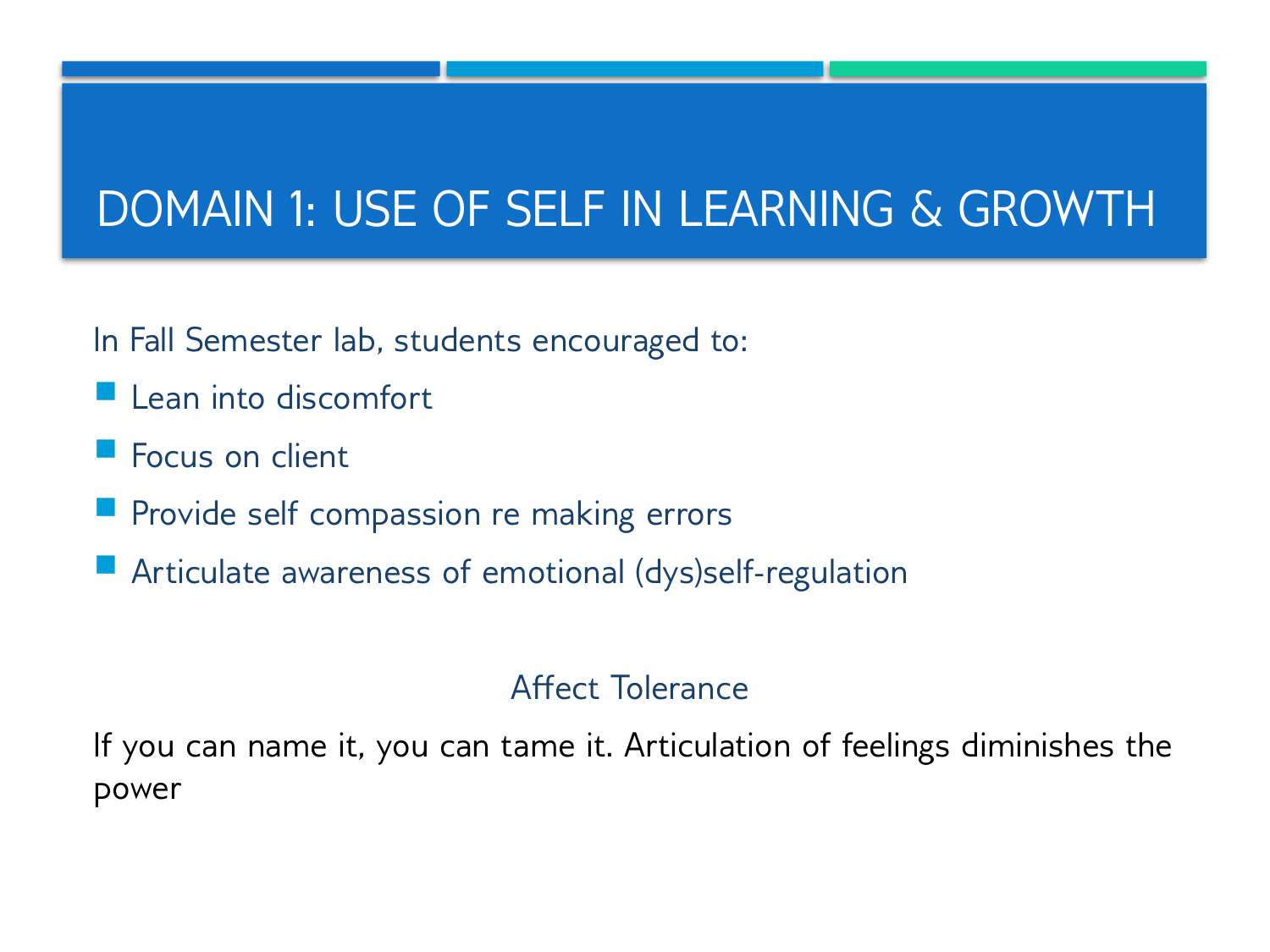

# Domain 1: Use of self in learning & growth
In Fall Semester lab, students encouraged to:
Lean into discomfort
Focus on client
Provide self compassion re making errors
Articulate awareness of emotional (dys)self-regulation

Affect Tolerance
If you can name it, you can tame it. Articulation of feelings diminishes the power